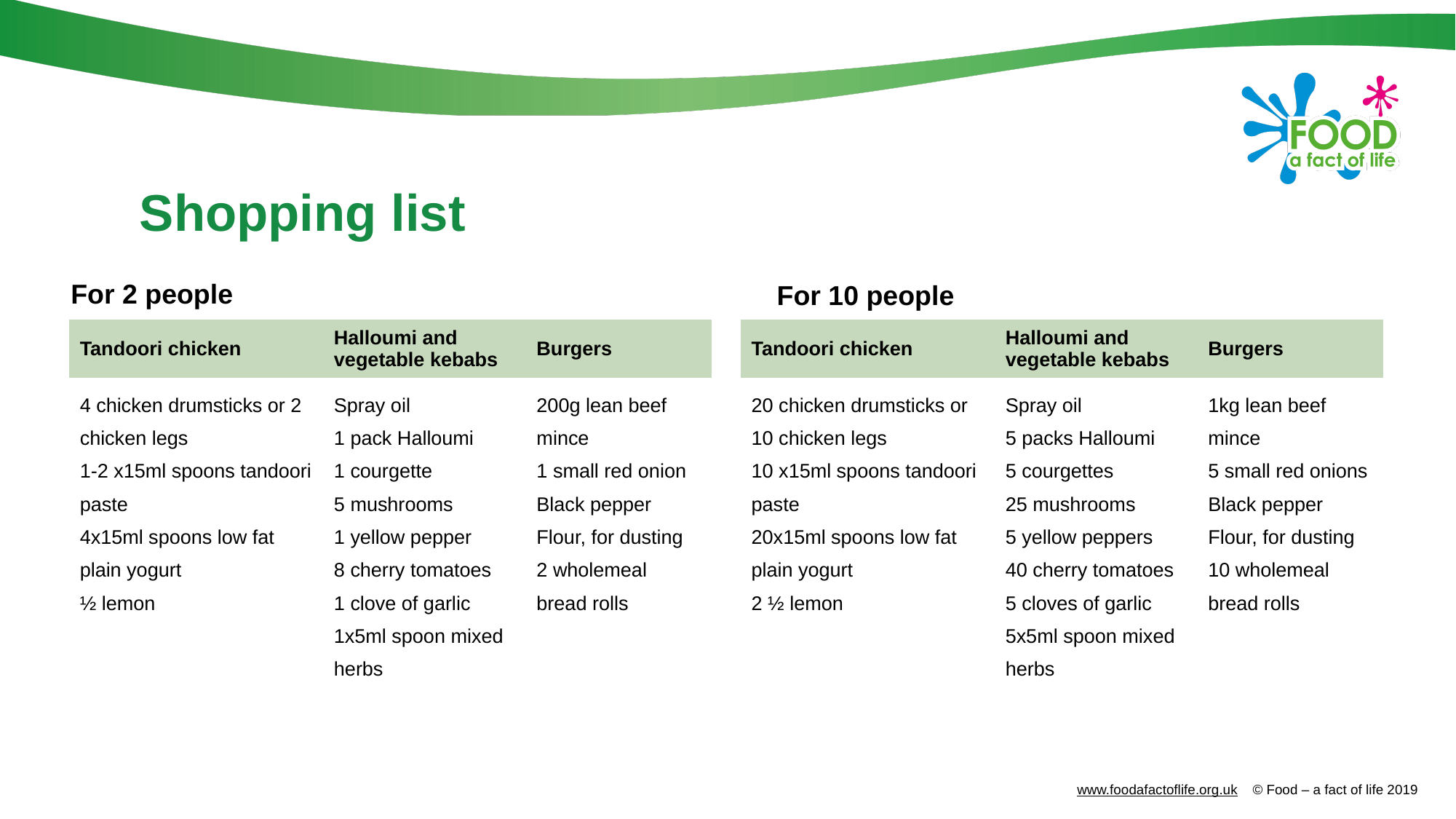

# Shopping list
For 2 people
For 10 people
| Tandoori chicken | Halloumi and vegetable kebabs | Burgers |
| --- | --- | --- |
| 4 chicken drumsticks or 2 chicken legs 1-2 x15ml spoons tandoori paste 4x15ml spoons low fat plain yogurt ½ lemon | Spray oil 1 pack Halloumi 1 courgette 5 mushrooms 1 yellow pepper 8 cherry tomatoes 1 clove of garlic 1x5ml spoon mixed herbs | 200g lean beef mince 1 small red onion Black pepper Flour, for dusting 2 wholemeal bread rolls |
| Tandoori chicken | Halloumi and vegetable kebabs | Burgers |
| --- | --- | --- |
| 20 chicken drumsticks or 10 chicken legs 10 x15ml spoons tandoori paste 20x15ml spoons low fat plain yogurt 2 ½ lemon | Spray oil 5 packs Halloumi 5 courgettes 25 mushrooms 5 yellow peppers 40 cherry tomatoes 5 cloves of garlic 5x5ml spoon mixed herbs | 1kg lean beef mince 5 small red onions Black pepper Flour, for dusting 10 wholemeal bread rolls |